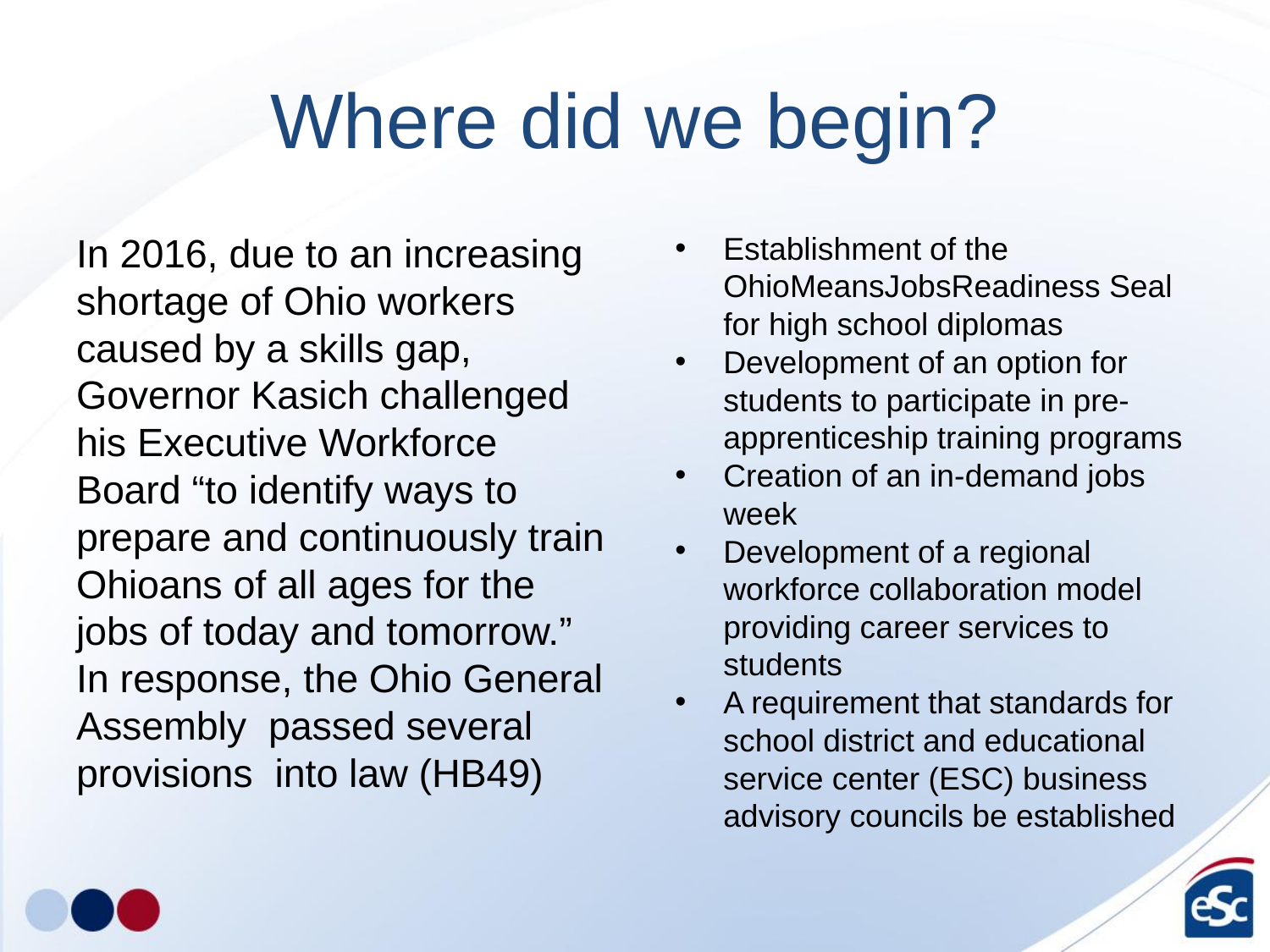

# Where did we begin?
In 2016, due to an increasing shortage of Ohio workers caused by a skills gap, Governor Kasich challenged his Executive Workforce Board “to identify ways to prepare and continuously train Ohioans of all ages for the jobs of today and tomorrow.” In response, the Ohio General Assembly  passed several provisions  into law (HB49)

Establishment of the OhioMeansJobsReadiness Seal for high school diplomas
Development of an option for students to participate in pre-apprenticeship training programs
Creation of an in-demand jobs week
Development of a regional workforce collaboration model providing career services to students
A requirement that standards for school district and educational service center (ESC) business advisory councils be established